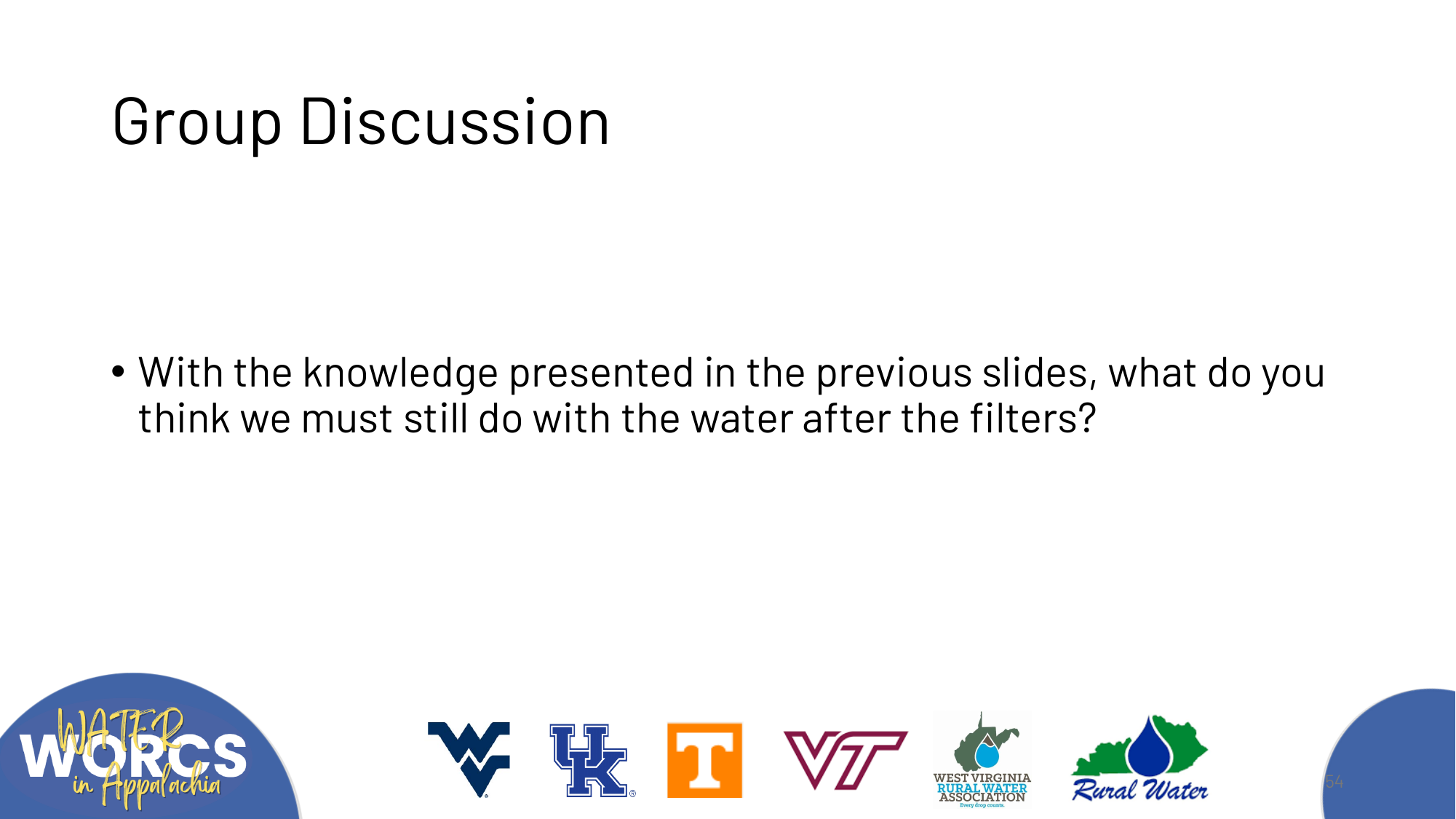

# Group Discussion

With the knowledge presented in the previous slides, what do you think we must still do with the water after the filters?
54